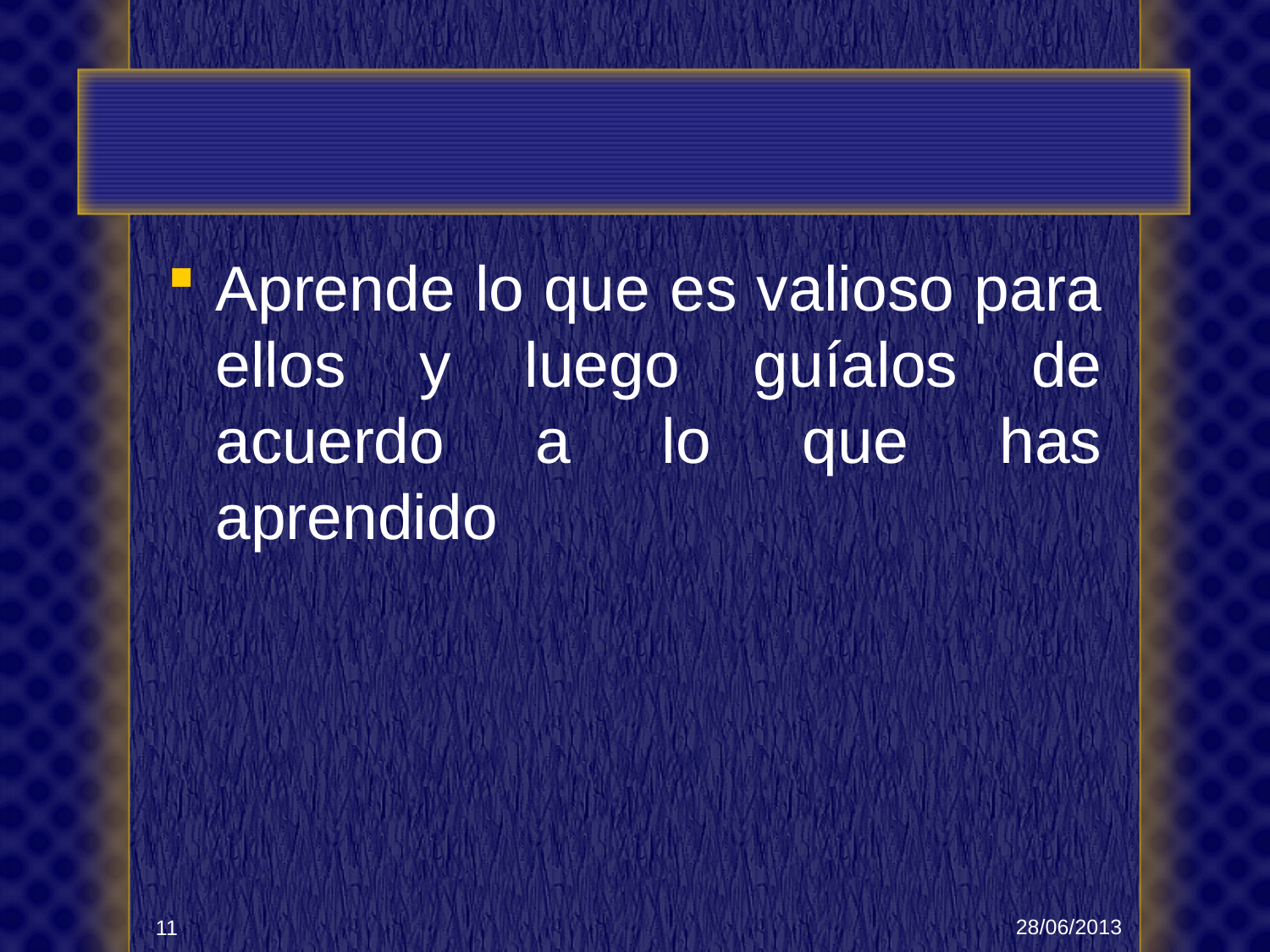

#
Aprende lo que es valioso para ellos y luego guíalos de acuerdo a lo que has aprendido
28/06/2013
11